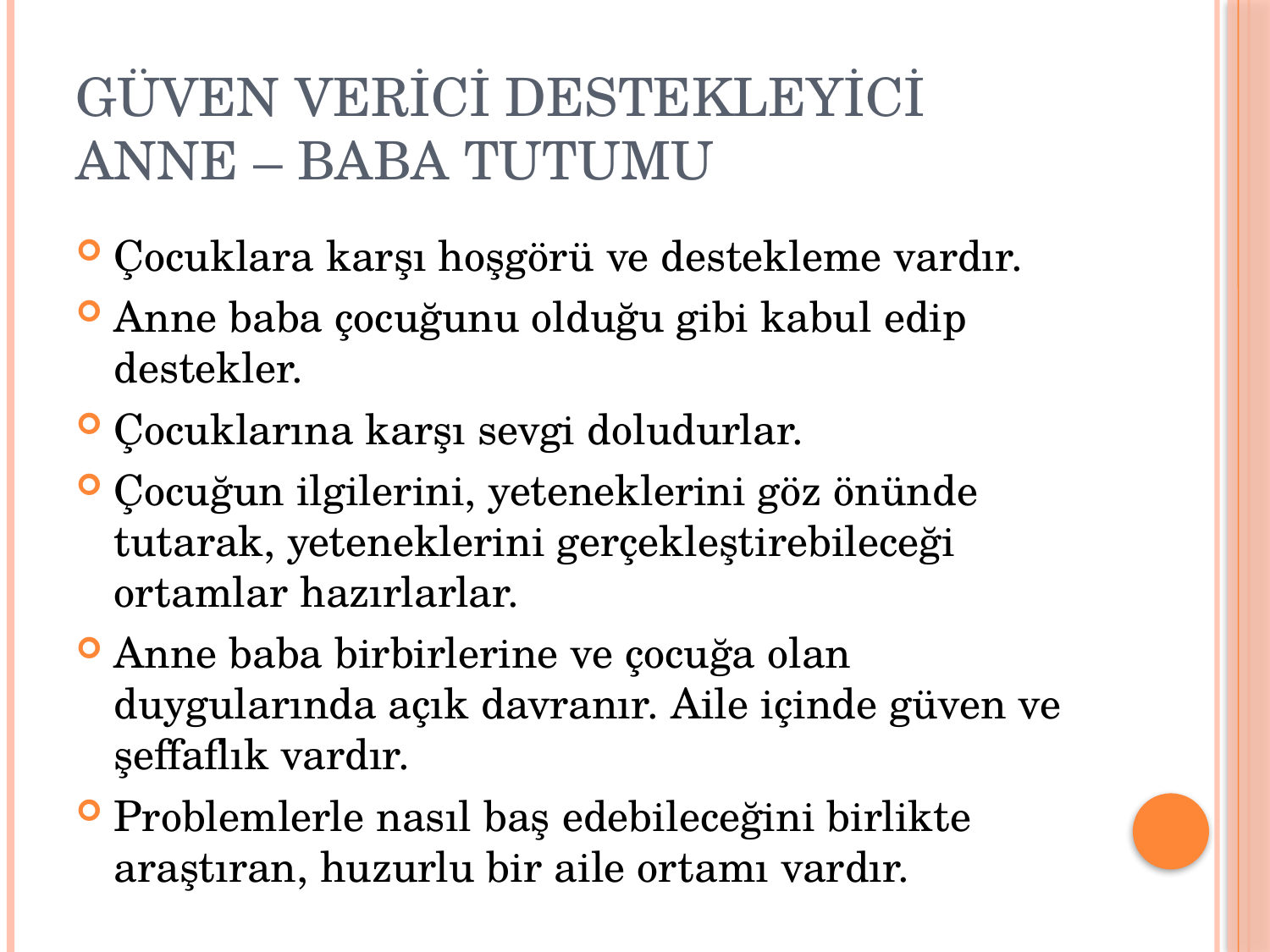

# Güven Verici Destekleyici Anne – Baba Tutumu
Çocuklara karşı hoşgörü ve destekleme vardır.
Anne baba çocuğunu olduğu gibi kabul edip destekler.
Çocuklarına karşı sevgi doludurlar.
Çocuğun ilgilerini, yeteneklerini göz önünde tutarak, yeteneklerini gerçekleştirebileceği ortamlar hazırlarlar.
Anne baba birbirlerine ve çocuğa olan duygularında açık davranır. Aile içinde güven ve şeffaflık vardır.
Problemlerle nasıl baş edebileceğini birlikte araştıran, huzurlu bir aile ortamı vardır.